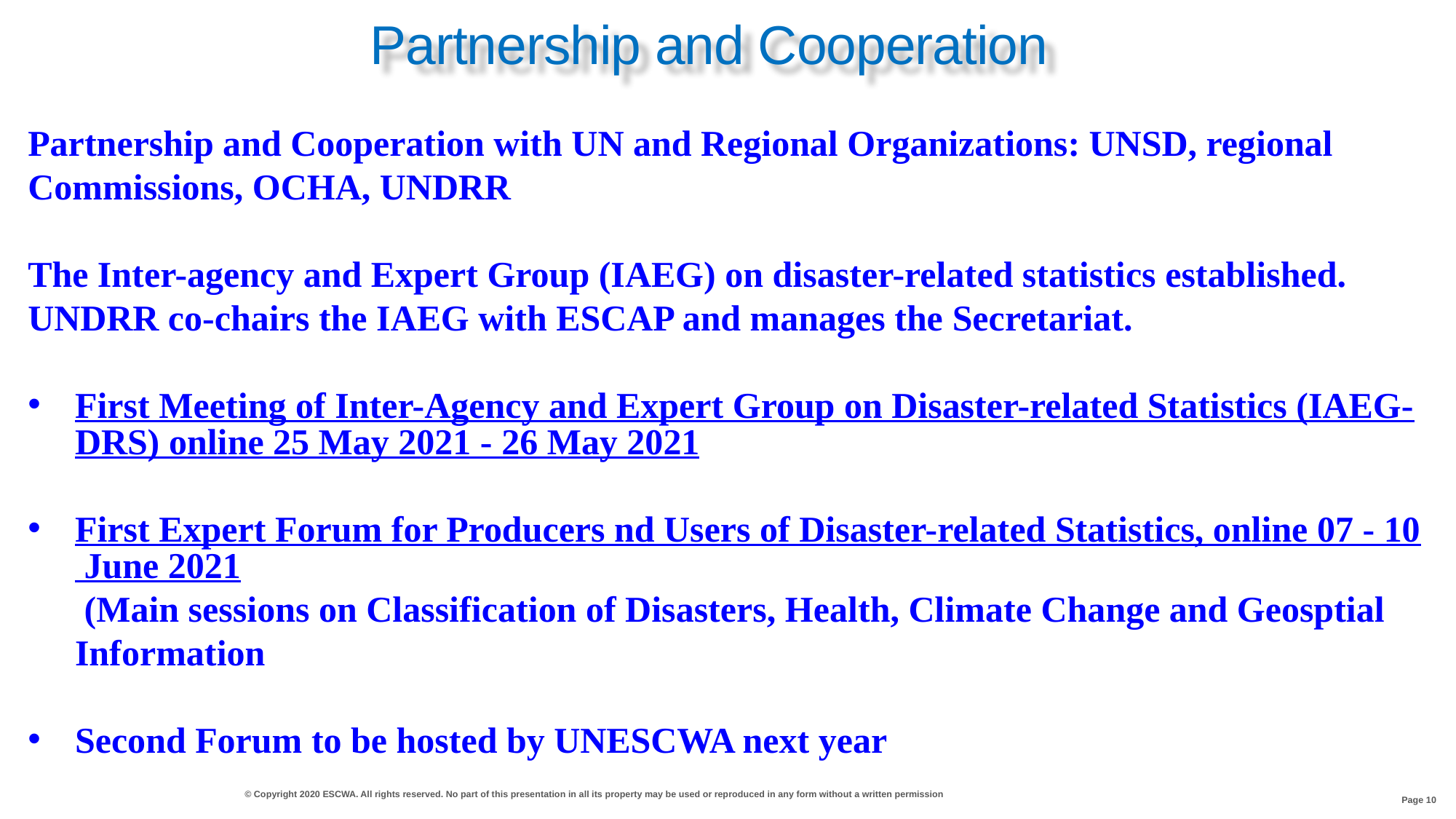

Partnership and Cooperation

Partnership and Cooperation with UN and Regional Organizations: UNSD, regional Commissions, OCHA, UNDRR

The Inter-agency and Expert Group (IAEG) on disaster-related statistics established. UNDRR co-chairs the IAEG with ESCAP and manages the Secretariat.

First Meeting of Inter-Agency and Expert Group on Disaster-related Statistics (IAEG-DRS) online 25 May 2021 - 26 May 2021

First Expert Forum for Producers nd Users of Disaster-related Statistics, online 07 - 10 June 2021 (Main sessions on Classification of Disasters, Health, Climate Change and Geosptial Information

Second Forum to be hosted by UNESCWA next year